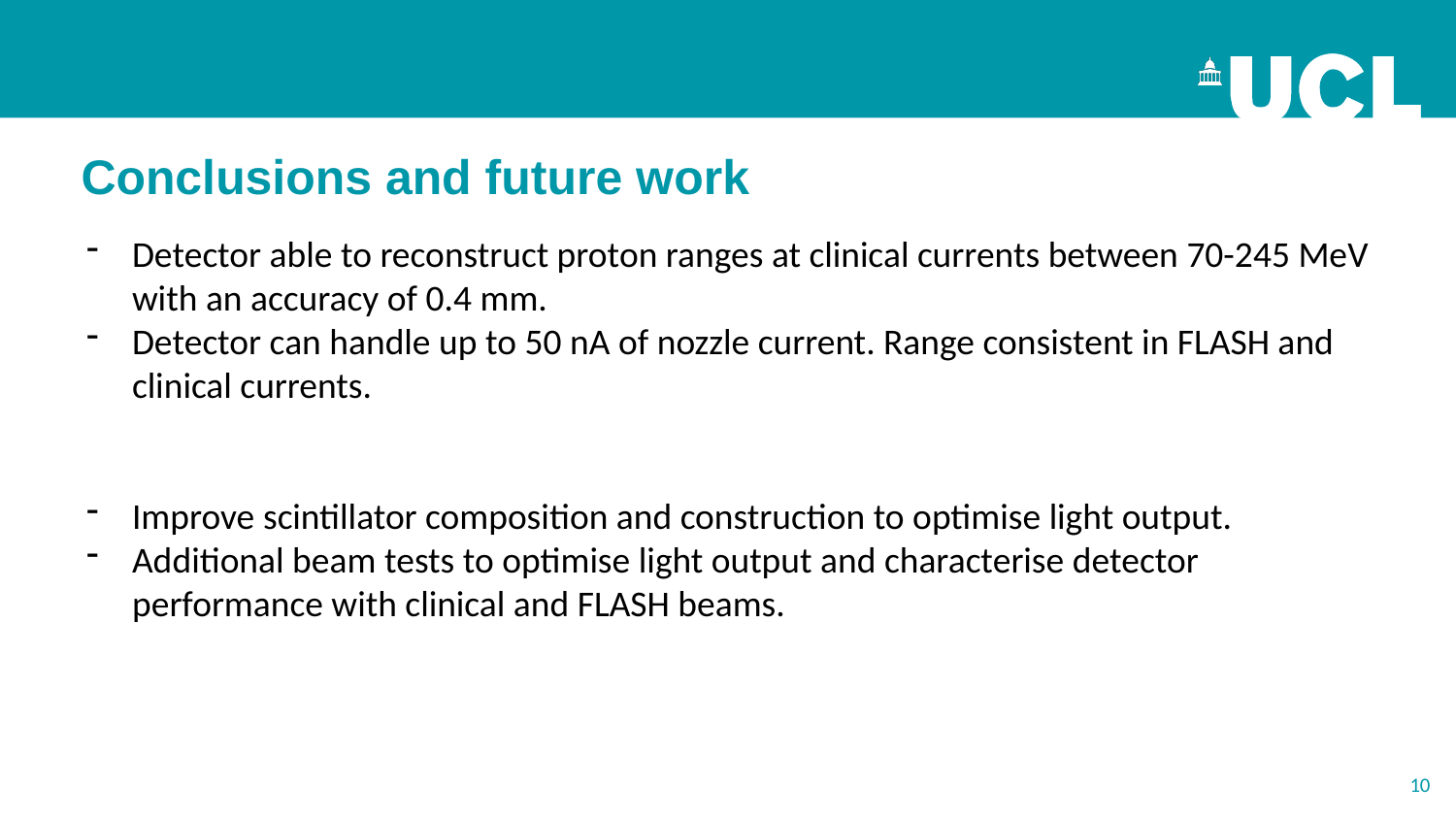

Conclusions and future work

Detector able to reconstruct proton ranges at clinical currents between 70-245 MeV with an accuracy of 0.4 mm.
Detector can handle up to 50 nA of nozzle current. Range consistent in FLASH and clinical currents.

Improve scintillator composition and construction to optimise light output.
Additional beam tests to optimise light output and characterise detector performance with clinical and FLASH beams.

10